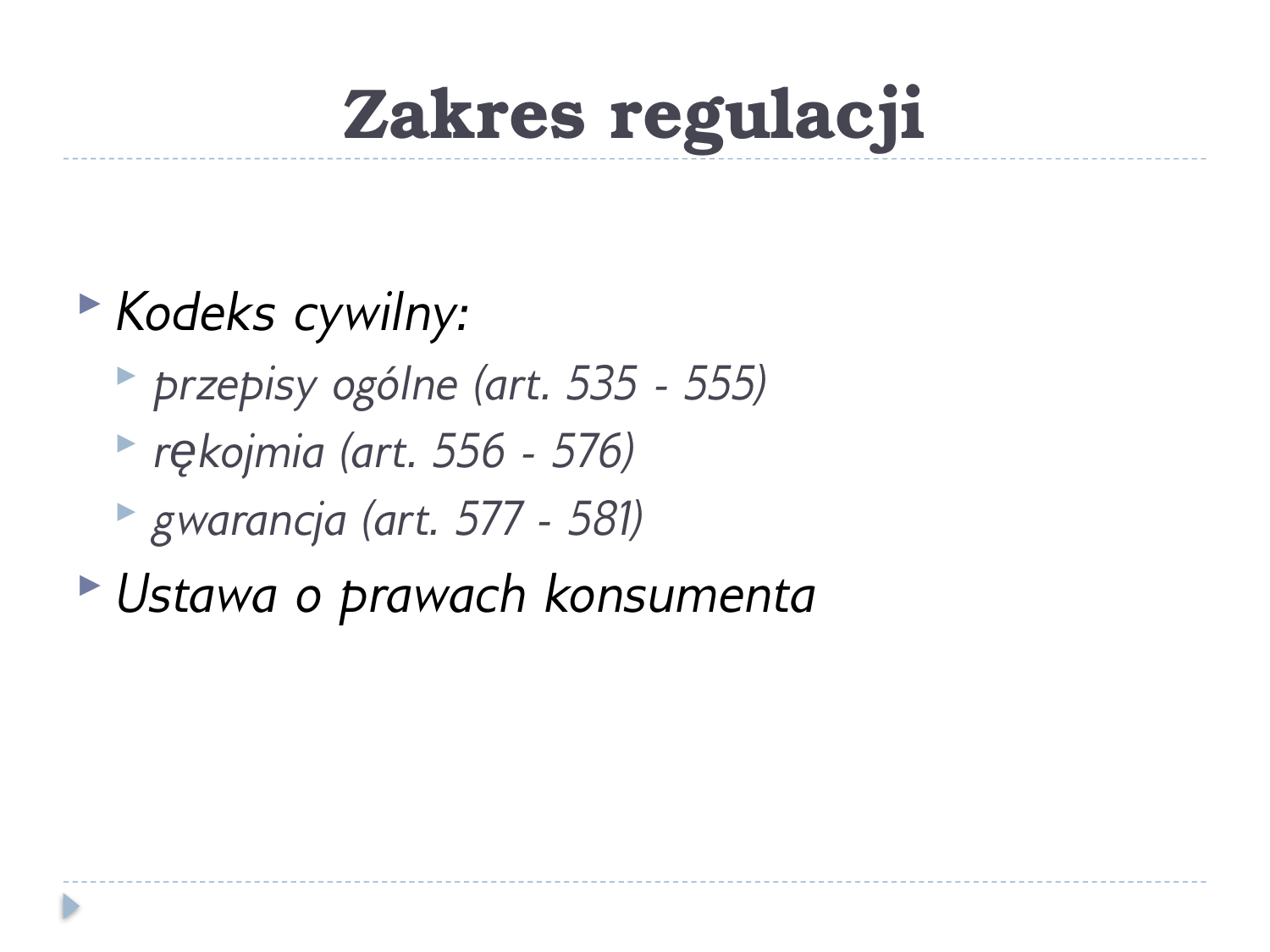

# Zakres regulacji
Kodeks cywilny:
przepisy ogólne (art. 535 - 555)
rękojmia (art. 556 - 576)
gwarancja (art. 577 - 581)
Ustawa o prawach konsumenta